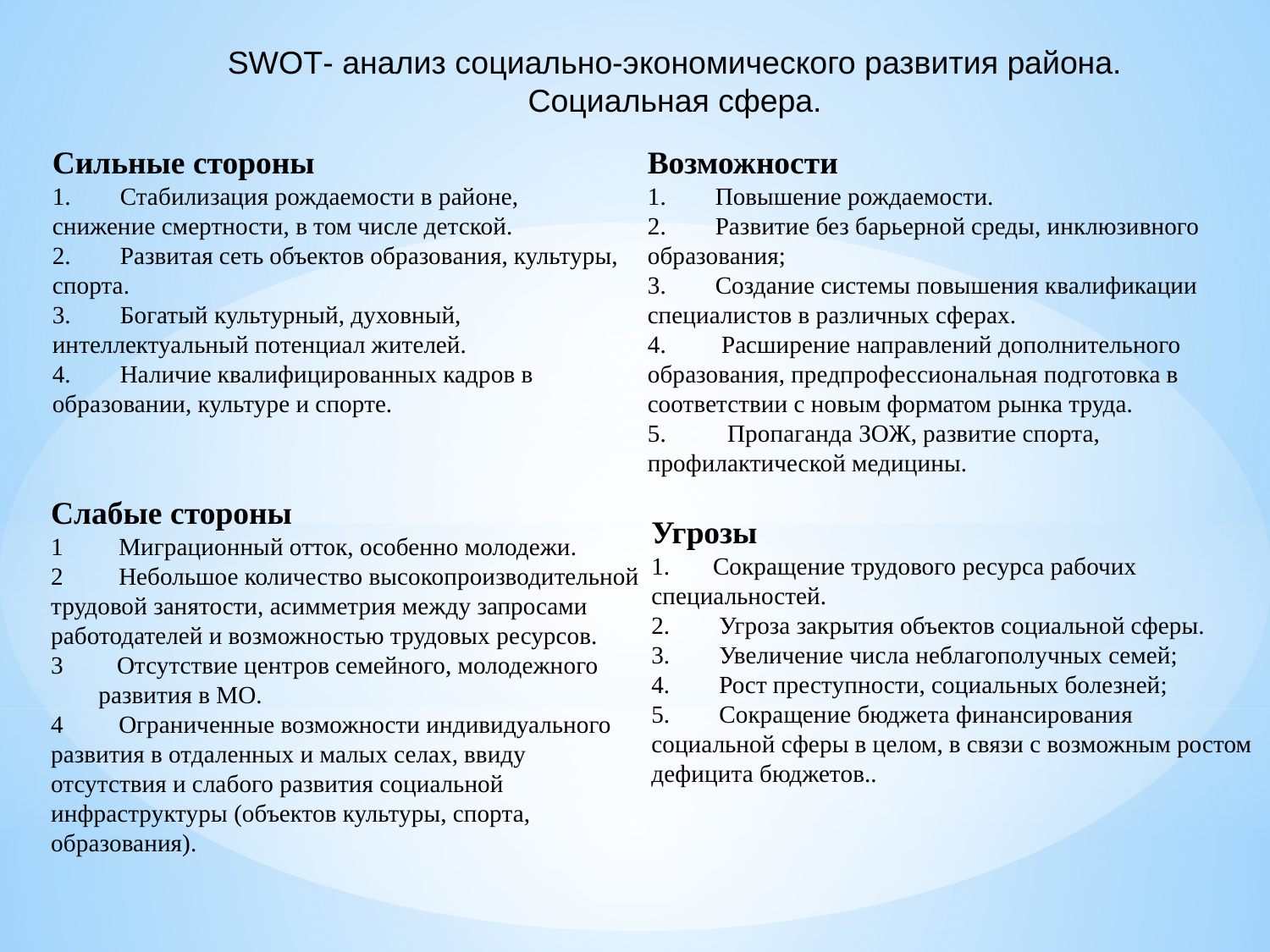

SWOT- анализ социально-экономического развития района.
Социальная сфера.
Сильные стороны
1.        Стабилизация рождаемости в районе, снижение смертности, в том числе детской.
2.        Развитая сеть объектов образования, культуры, спорта.
3.        Богатый культурный, духовный, интеллектуальный потенциал жителей.
4.        Наличие квалифицированных кадров в образовании, культуре и спорте.
Возможности
1.        Повышение рождаемости.
2.        Развитие без барьерной среды, инклюзивного образования;
3.        Создание системы повышения квалификации специалистов в различных сферах.
4.         Расширение направлений дополнительного образования, предпрофессиональная подготовка в соответствии с новым форматом рынка труда.
5.          Пропаганда ЗОЖ, развитие спорта, профилактической медицины.
Слабые стороны
1         Миграционный отток, особенно молодежи.
2         Небольшое количество высокопроизводительной трудовой занятости, асимметрия между запросами работодателей и возможностью трудовых ресурсов.
   Отсутствие центров семейного, молодежного развития в МО.
4         Ограниченные возможности индивидуального развития в отдаленных и малых селах, ввиду отсутствия и слабого развития социальной инфраструктуры (объектов культуры, спорта, образования).

Угрозы
1.       Сокращение трудового ресурса рабочих специальностей.
2.        Угроза закрытия объектов социальной сферы.
3.        Увеличение числа неблагополучных семей;
4.        Рост преступности, социальных болезней;
5.        Сокращение бюджета финансирования социальной сферы в целом, в связи с возможным ростом дефицита бюджетов..